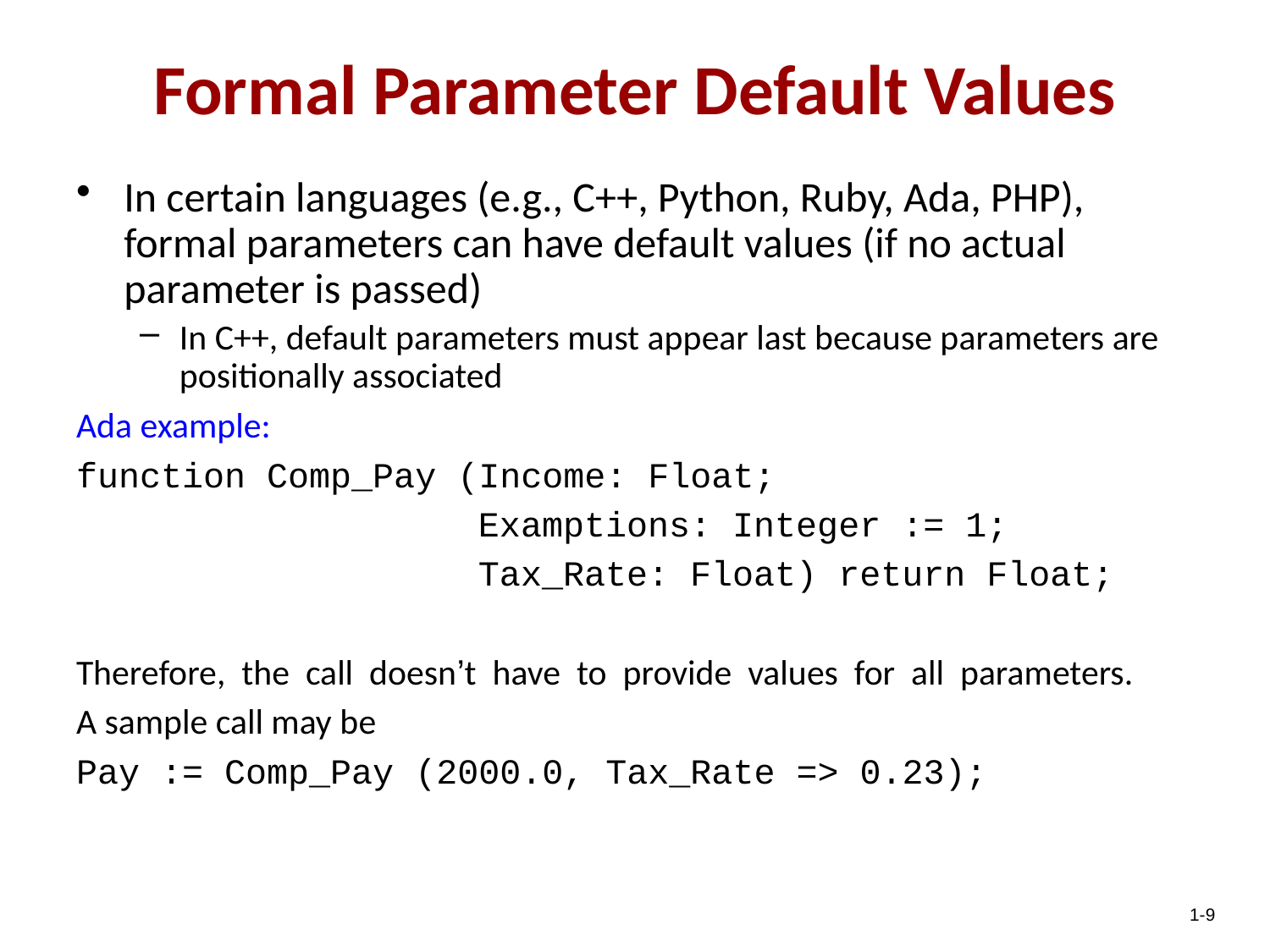

Formal Parameter Default Values
In certain languages (e.g., C++, Python, Ruby, Ada, PHP), formal parameters can have default values (if no actual parameter is passed)
In C++, default parameters must appear last because parameters are positionally associated
Ada example:
function Comp_Pay (Income: Float;
                   Examptions: Integer := 1;
                   Tax_Rate: Float) return Float;

Therefore,  the  call  doesn’t  have  to  provide  values  for  all  parameters.
A sample call may be
Pay := Comp_Pay (2000.0, Tax_Rate => 0.23);
1-9